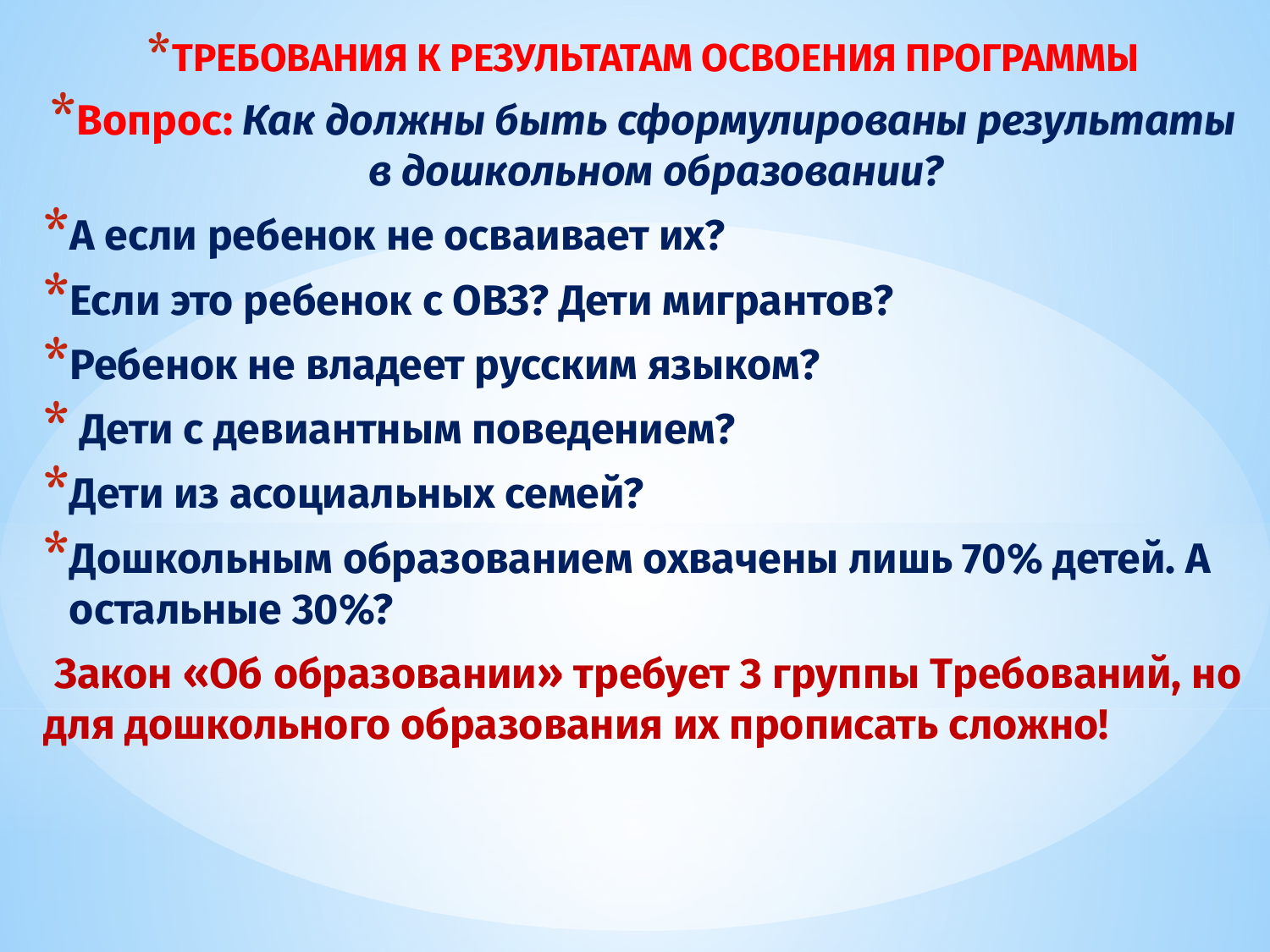

ТРЕБОВАНИЯ К РЕЗУЛЬТАТАМ ОСВОЕНИЯ ПРОГРАММЫ
Вопрос: Как должны быть сформулированы результаты в дошкольном образовании?
А если ребенок не осваивает их?
Если это ребенок с ОВЗ? Дети мигрантов?
Ребенок не владеет русским языком?
 Дети с девиантным поведением?
Дети из асоциальных семей?
Дошкольным образованием охвачены лишь 70% детей. А остальные 30%?
 Закон «Об образовании» требует 3 группы Требований, но для дошкольного образования их прописать сложно!

#